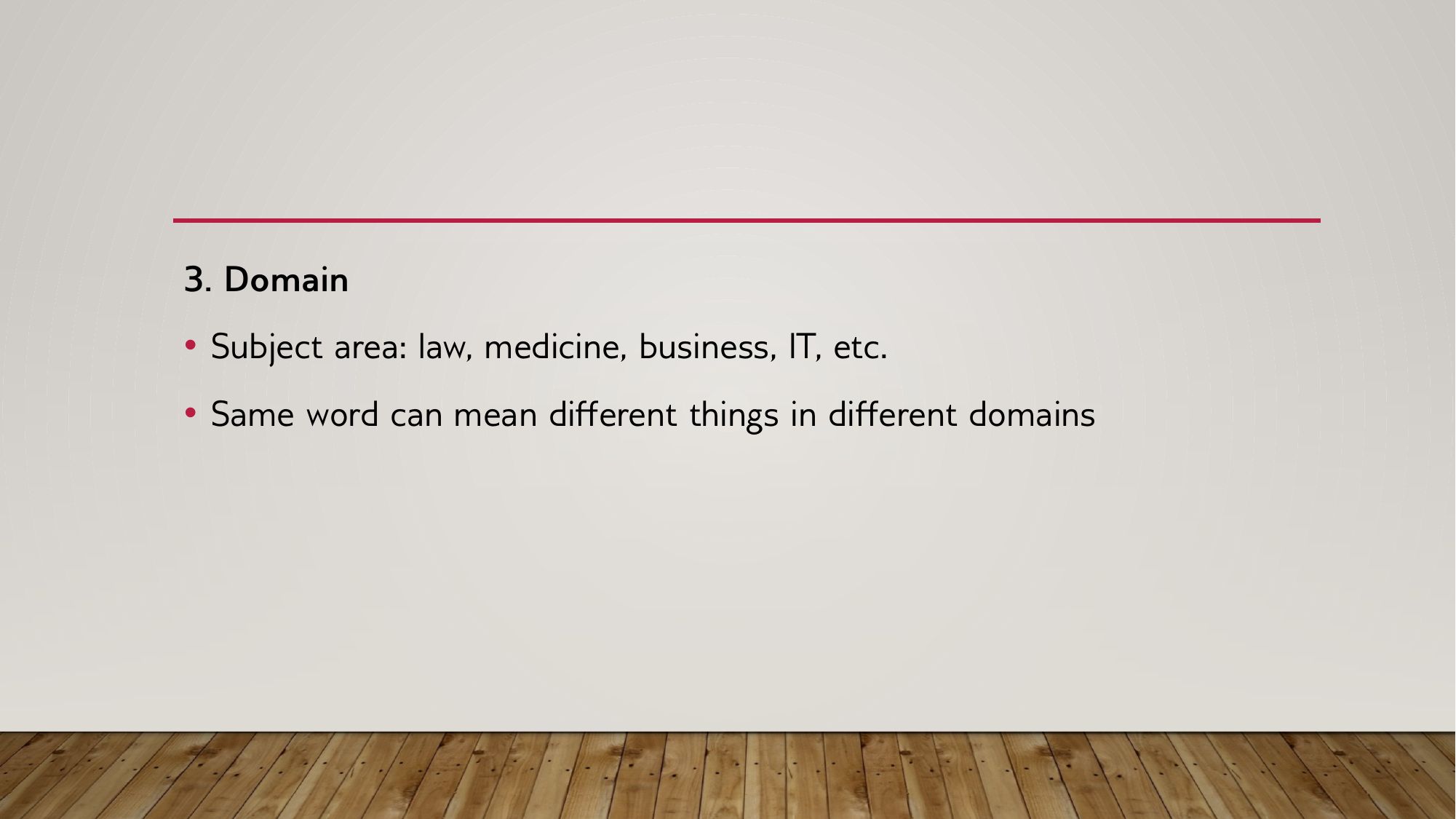

3. Domain
Subject area: law, medicine, business, IT, etc.
Same word can mean different things in different domains